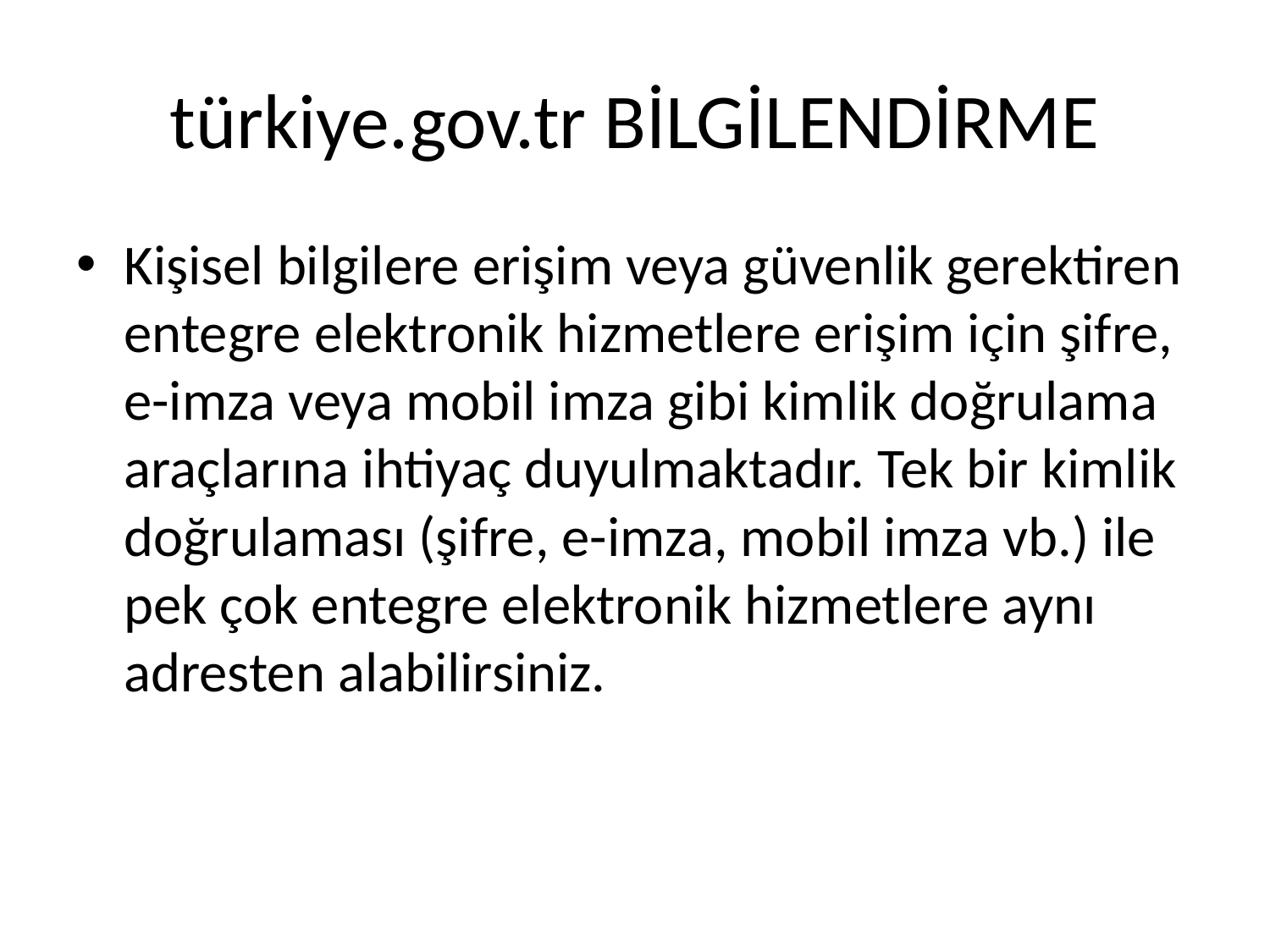

# türkiye.gov.tr BİLGİLENDİRME
Kişisel bilgilere erişim veya güvenlik gerektiren entegre elektronik hizmetlere erişim için şifre, e-imza veya mobil imza gibi kimlik doğrulama araçlarına ihtiyaç duyulmaktadır. Tek bir kimlik doğrulaması (şifre, e-imza, mobil imza vb.) ile pek çok entegre elektronik hizmetlere aynı adresten alabilirsiniz.